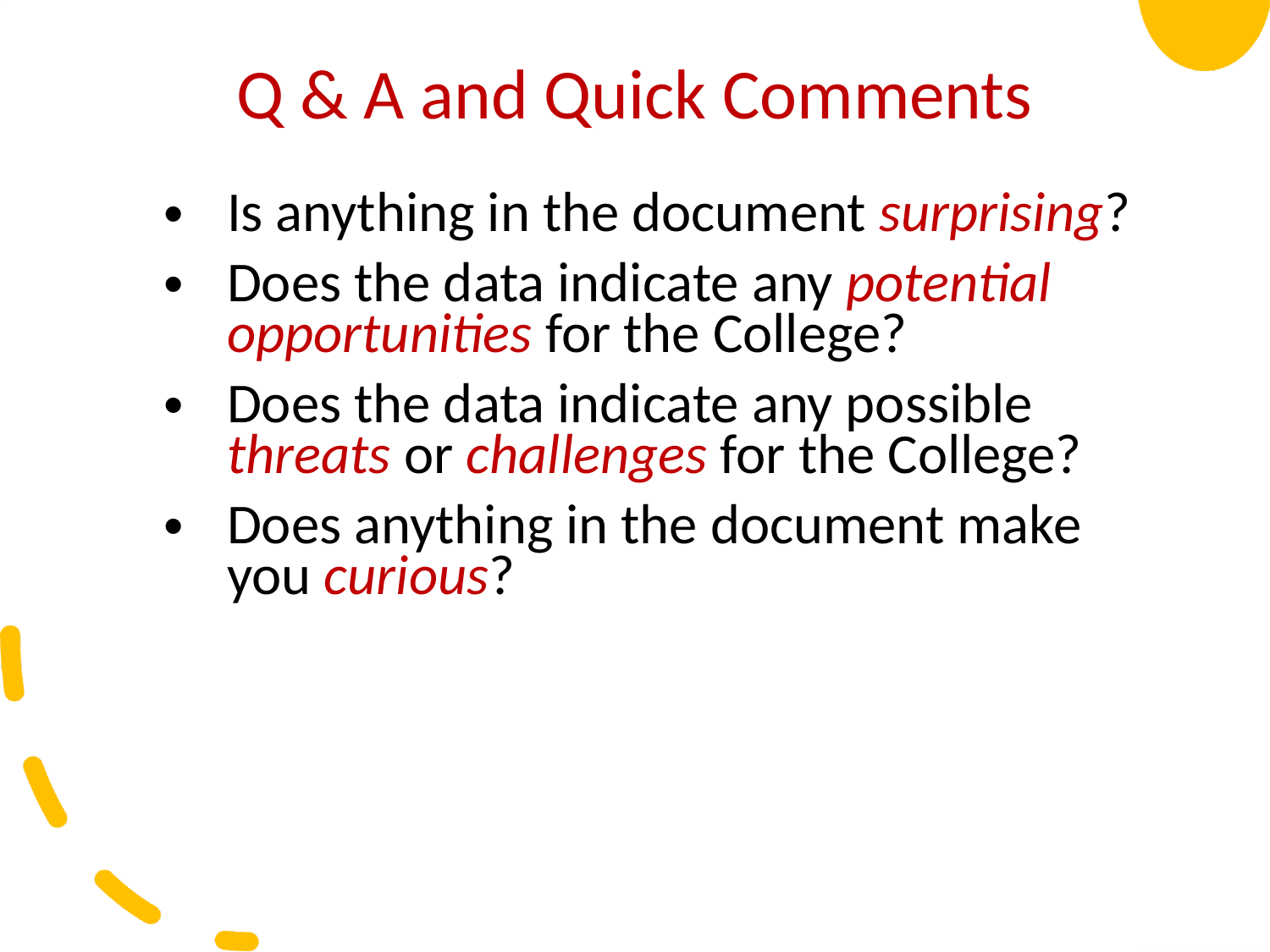

# Q & A and Quick Comments
Is anything in the document surprising?
Does the data indicate any potential opportunities for the College?
Does the data indicate any possible threats or challenges for the College?
Does anything in the document make you curious?